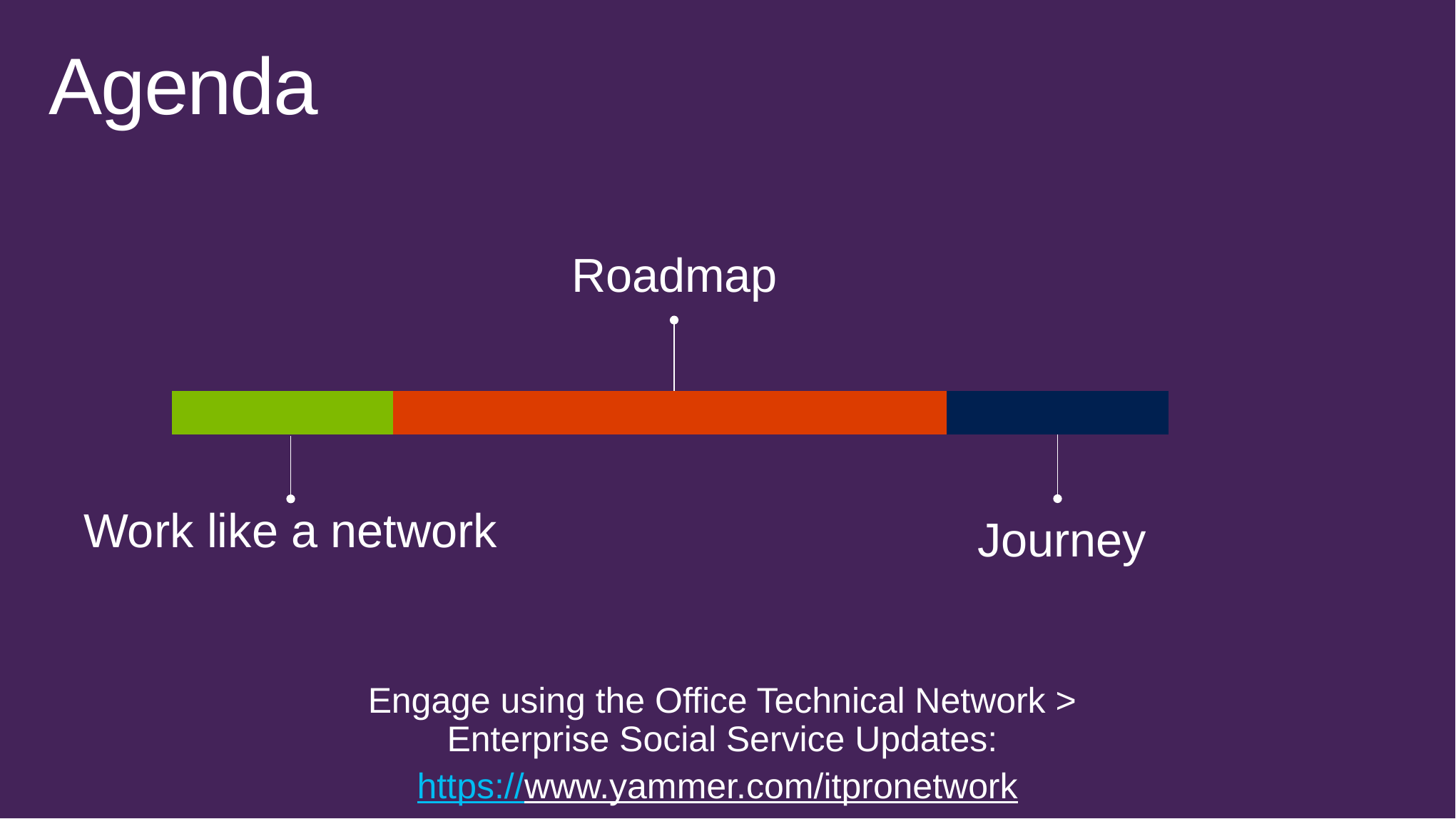

# Agenda
Roadmap
|  |  |  |  |  |  |  |  |  |
| --- | --- | --- | --- | --- | --- | --- | --- | --- |
Work like a network
Journey
Engage using the Office Technical Network > Enterprise Social Service Updates:
https://www.yammer.com/itpronetwork